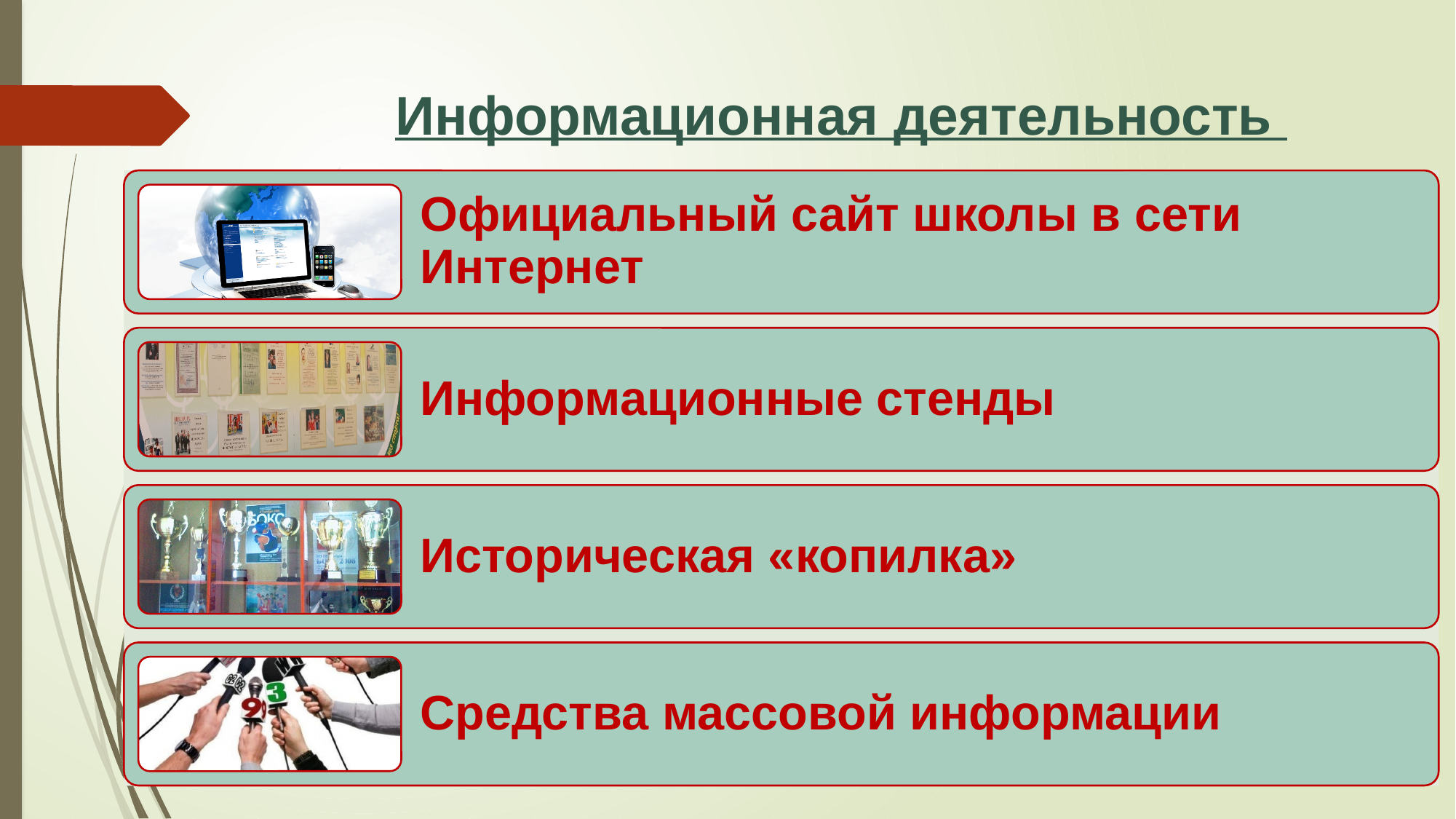

# Информационная деятельность
Официальный сайт школы в сети Интернет
Информационные стенды
Историческая «копилка»
Средства массовой информации